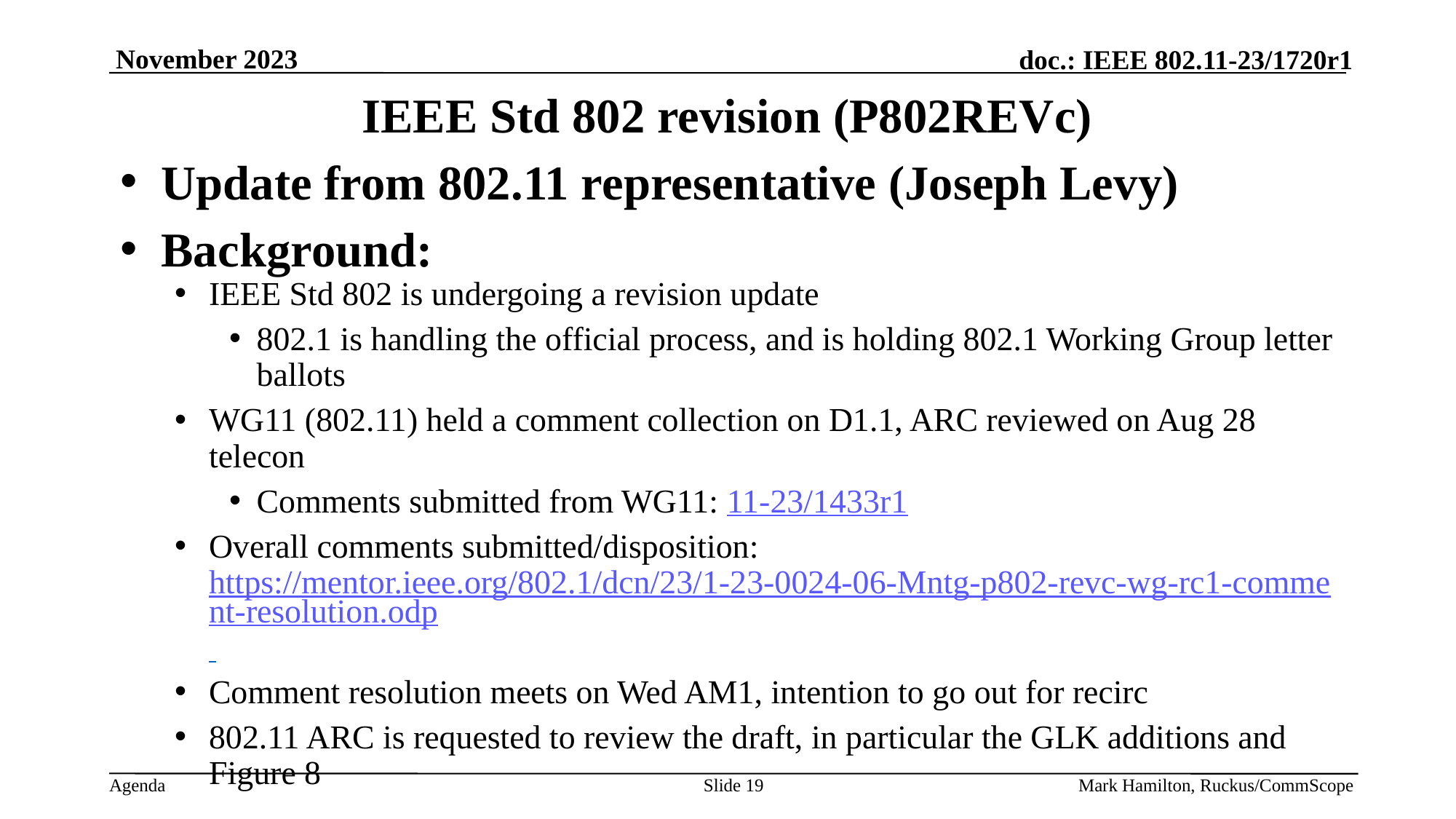

# IEEE Std 802 revision (P802REVc)
Update from 802.11 representative (Joseph Levy)
Background:
IEEE Std 802 is undergoing a revision update
802.1 is handling the official process, and is holding 802.1 Working Group letter ballots
WG11 (802.11) held a comment collection on D1.1, ARC reviewed on Aug 28 telecon
Comments submitted from WG11: 11-23/1433r1
Overall comments submitted/disposition: https://mentor.ieee.org/802.1/dcn/23/1-23-0024-06-Mntg-p802-revc-wg-rc1-comment-resolution.odp
Comment resolution meets on Wed AM1, intention to go out for recirc
802.11 ARC is requested to review the draft, in particular the GLK additions and Figure 8
Slide 19